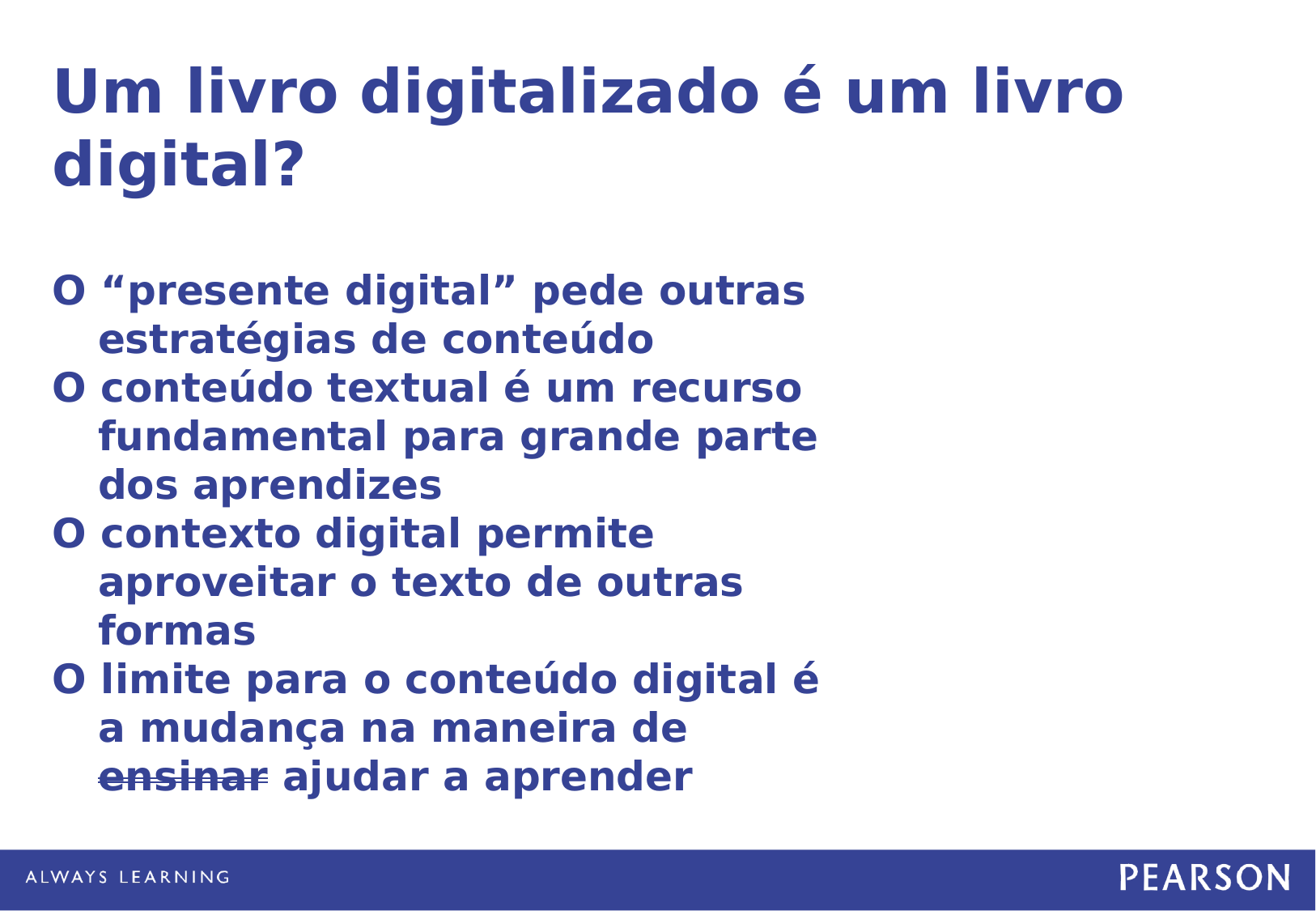

# Um livro digitalizado é um livro digital?
O “presente digital” pede outras estratégias de conteúdo
O conteúdo textual é um recurso fundamental para grande parte dos aprendizes
O contexto digital permite aproveitar o texto de outras formas
O limite para o conteúdo digital é a mudança na maneira de ensinar ajudar a aprender